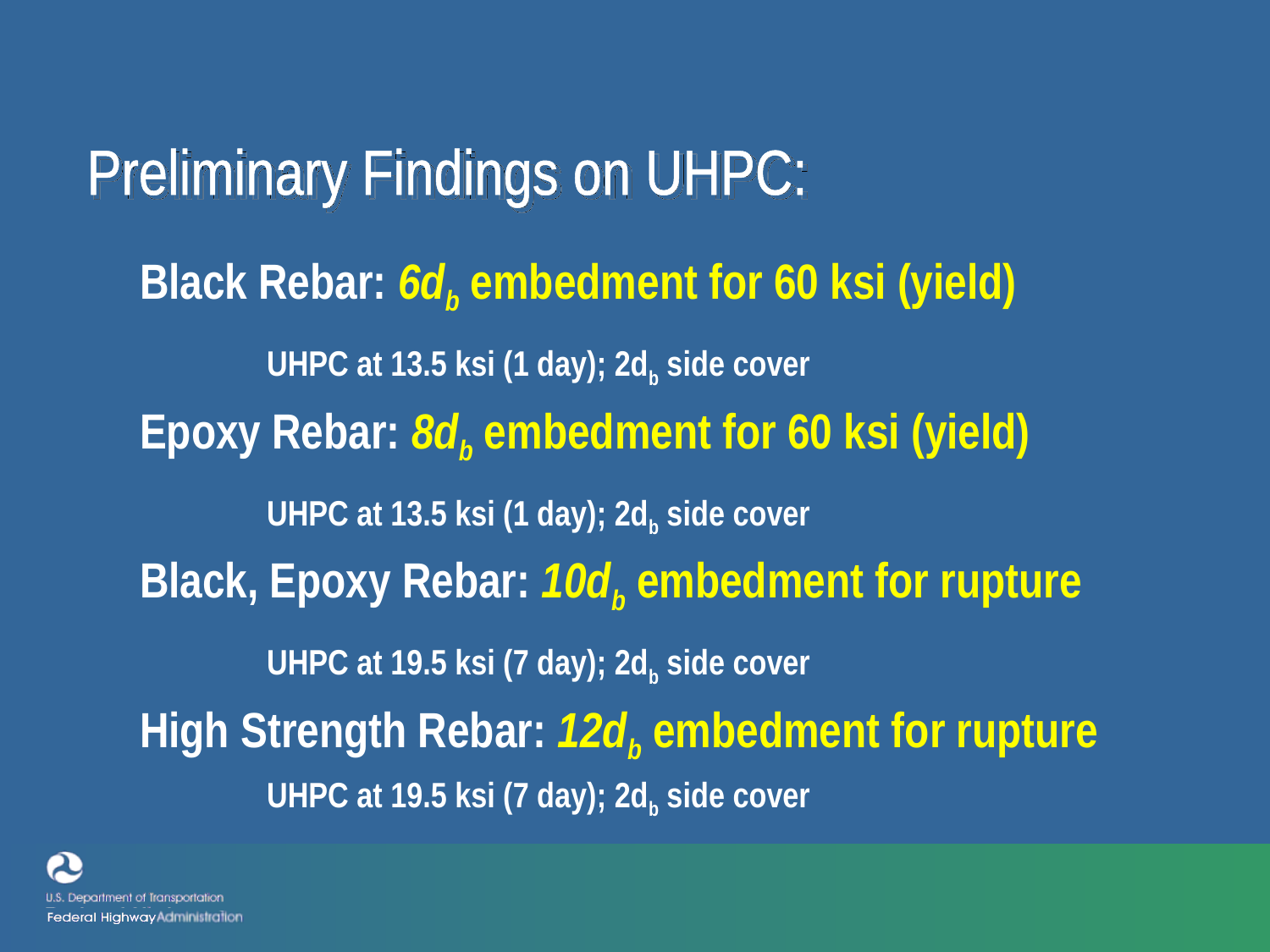

# Preliminary Findings on UHPC:
Black Rebar: 6db embedment for 60 ksi (yield)
	UHPC at 13.5 ksi (1 day); 2db side cover
Epoxy Rebar: 8db embedment for 60 ksi (yield)
	UHPC at 13.5 ksi (1 day); 2db side cover
Black, Epoxy Rebar: 10db embedment for rupture
	UHPC at 19.5 ksi (7 day); 2db side cover
High Strength Rebar: 12db embedment for rupture
	UHPC at 19.5 ksi (7 day); 2db side cover